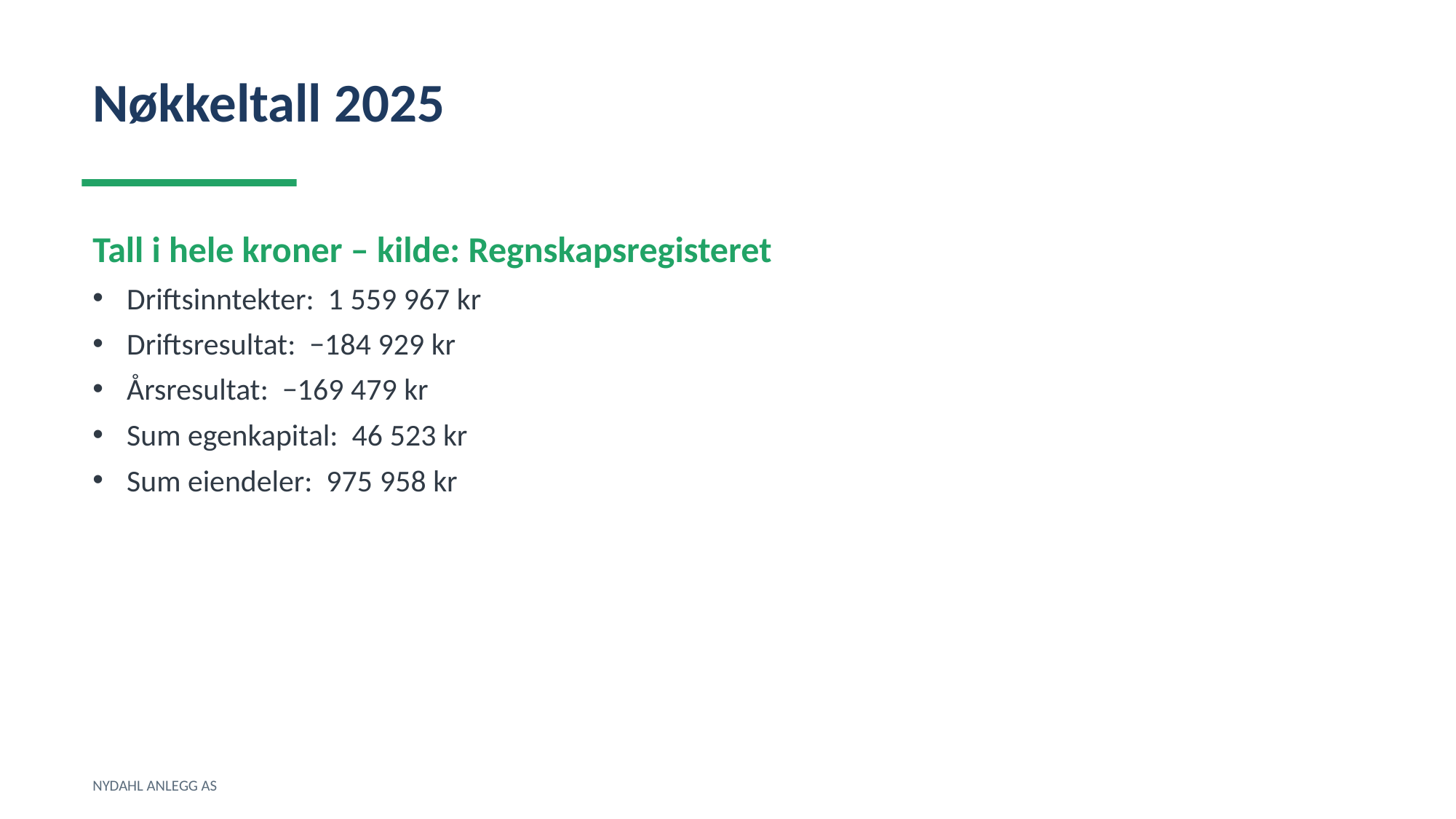

Nøkkeltall 2025

Tall i hele kroner – kilde: Regnskapsregisteret
Driftsinntekter:  1 559 967 kr
Driftsresultat:  −184 929 kr
Årsresultat:  −169 479 kr
Sum egenkapital:  46 523 kr
Sum eiendeler:  975 958 kr
NYDAHL ANLEGG AS